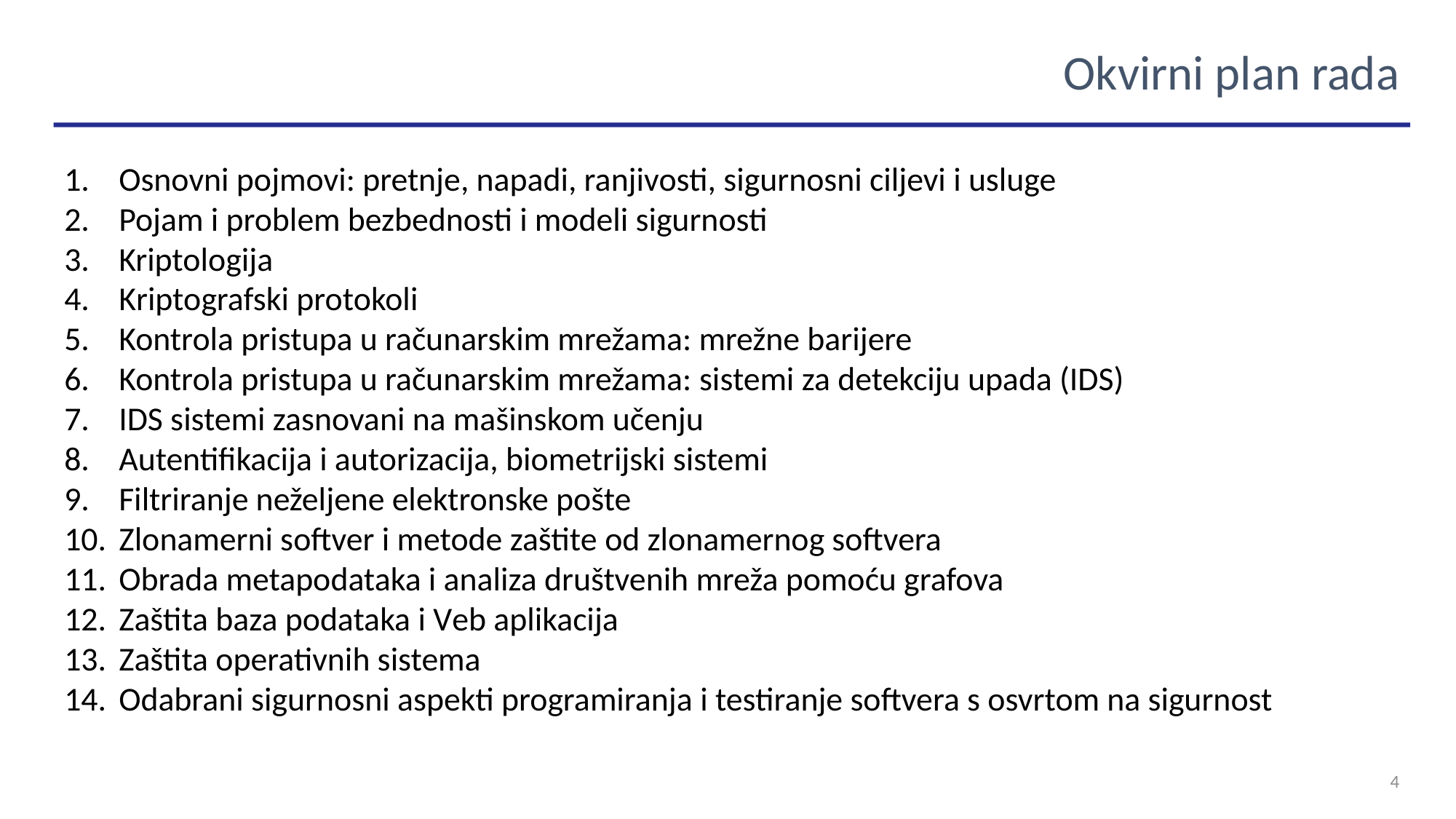

Okvirni plan rada

Osnovni pojmovi: pretnje, napadi, ranjivosti, sigurnosni ciljevi i usluge
Pojam i problem bezbednosti i modeli sigurnosti
Kriptologija
Kriptografski protokoli
Kontrola pristupa u računarskim mrežama: mrežne barijere
Kontrola pristupa u računarskim mrežama: sistemi za detekciju upada (IDS)
IDS sistemi zasnovani na mašinskom učenju
Autentifikacija i autorizacija, biometrijski sistemi
Filtriranje neželjene elektronske pošte
Zlonamerni softver i metode zaštite od zlonamernog softvera
Obrada metapodataka i analiza društvenih mreža pomoću grafova
Zaštita baza podataka i Veb aplikacija
Zaštita operativnih sistema
Odabrani sigurnosni aspekti programiranja i testiranje softvera s osvrtom na sigurnost
4